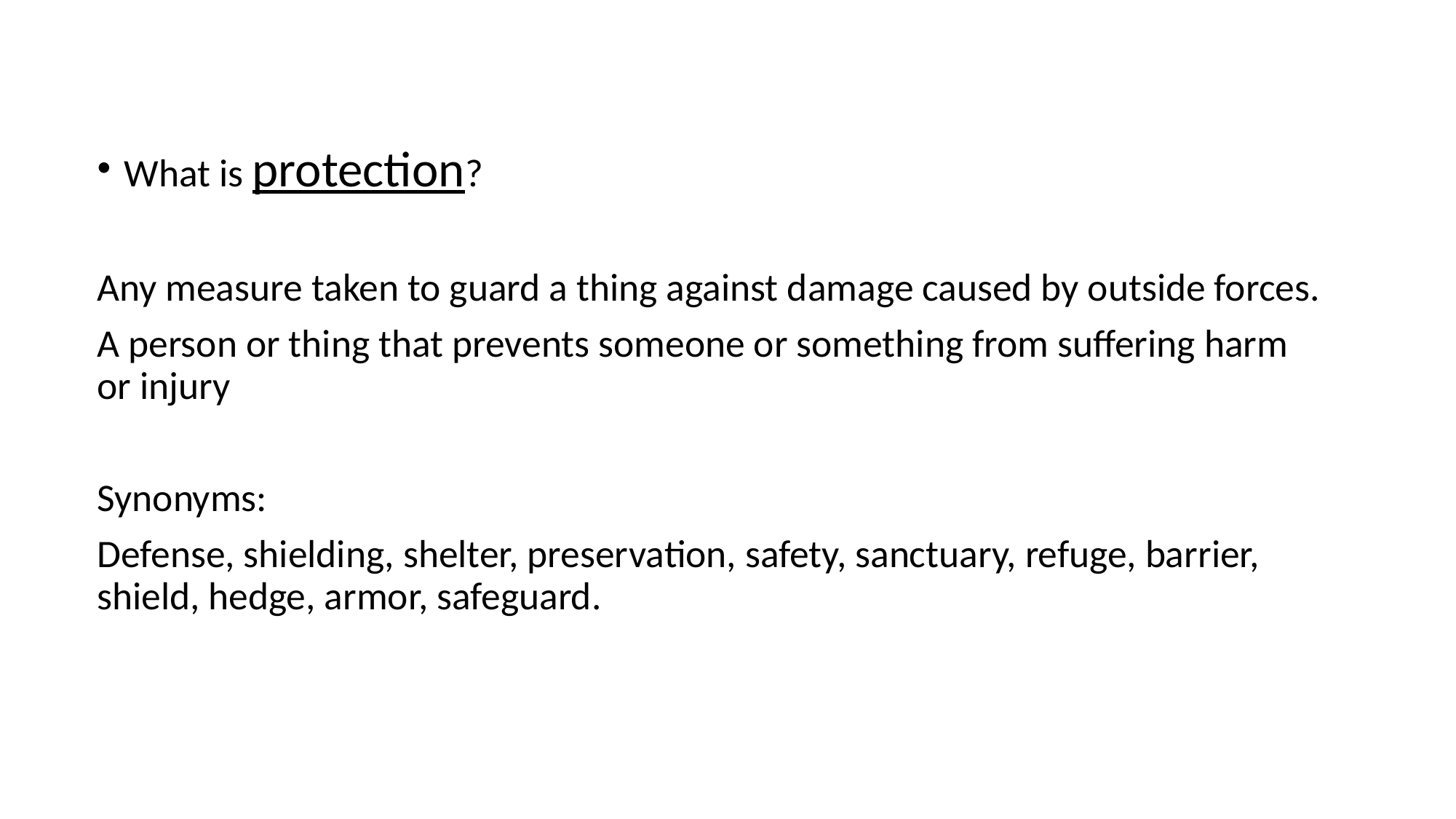

What is protection?

Any measure taken to guard a thing against damage caused by outside forces.
A person or thing that prevents someone or something from suffering harm or injury

Synonyms:
Defense, shielding, shelter, preservation, safety, sanctuary, refuge, barrier, shield, hedge, armor, safeguard.